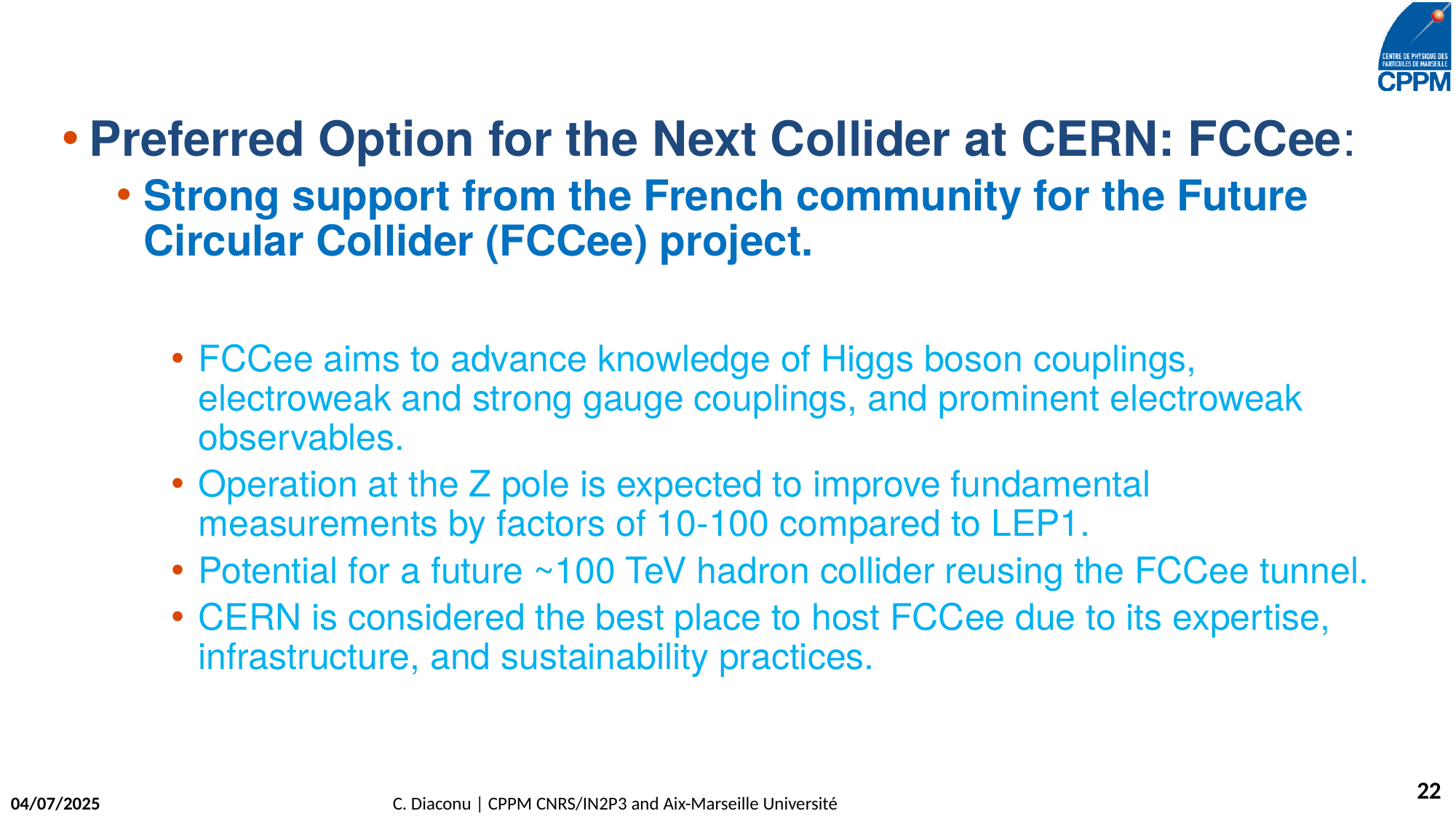

#
Preferred Option for the Next Collider at CERN: FCCee:
Strong support from the French community for the Future Circular Collider (FCCee) project.

FCCee aims to advance knowledge of Higgs boson couplings, electroweak and strong gauge couplings, and prominent electroweak observables.
Operation at the Z pole is expected to improve fundamental measurements by factors of 10-100 compared to LEP1.
Potential for a future ~100 TeV hadron collider reusing the FCCee tunnel.
CERN is considered the best place to host FCCee due to its expertise, infrastructure, and sustainability practices.

22
04/07/2025
C. Diaconu | CPPM CNRS/IN2P3 and Aix-Marseille Université